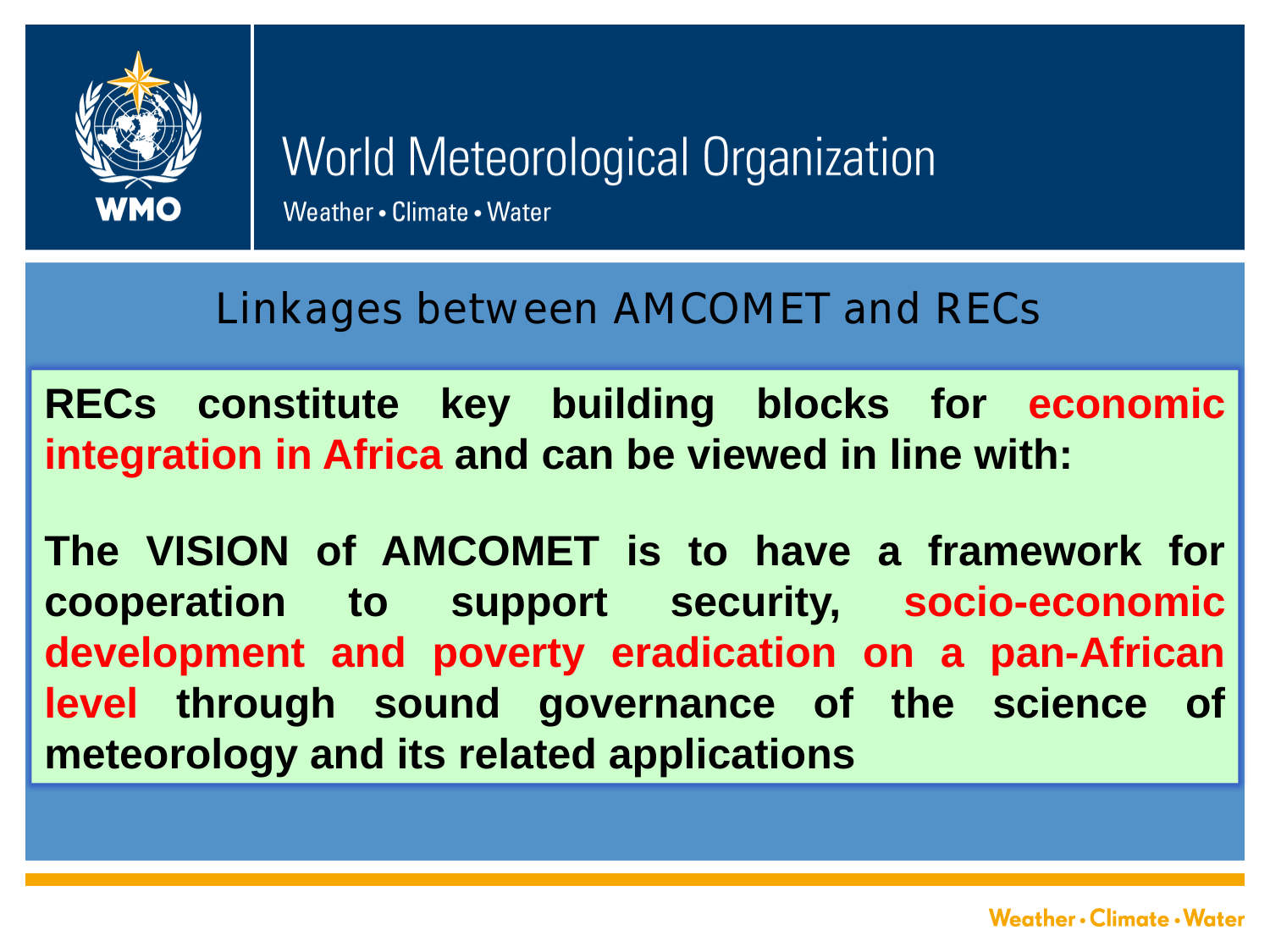

Linkages between AMCOMET and RECs
#
RECs constitute key building blocks for economic integration in Africa and can be viewed in line with:

The VISION of AMCOMET is to have a framework for cooperation to support security, socio-economic development and poverty eradication on a pan-African level through sound governance of the science of meteorology and its related applications